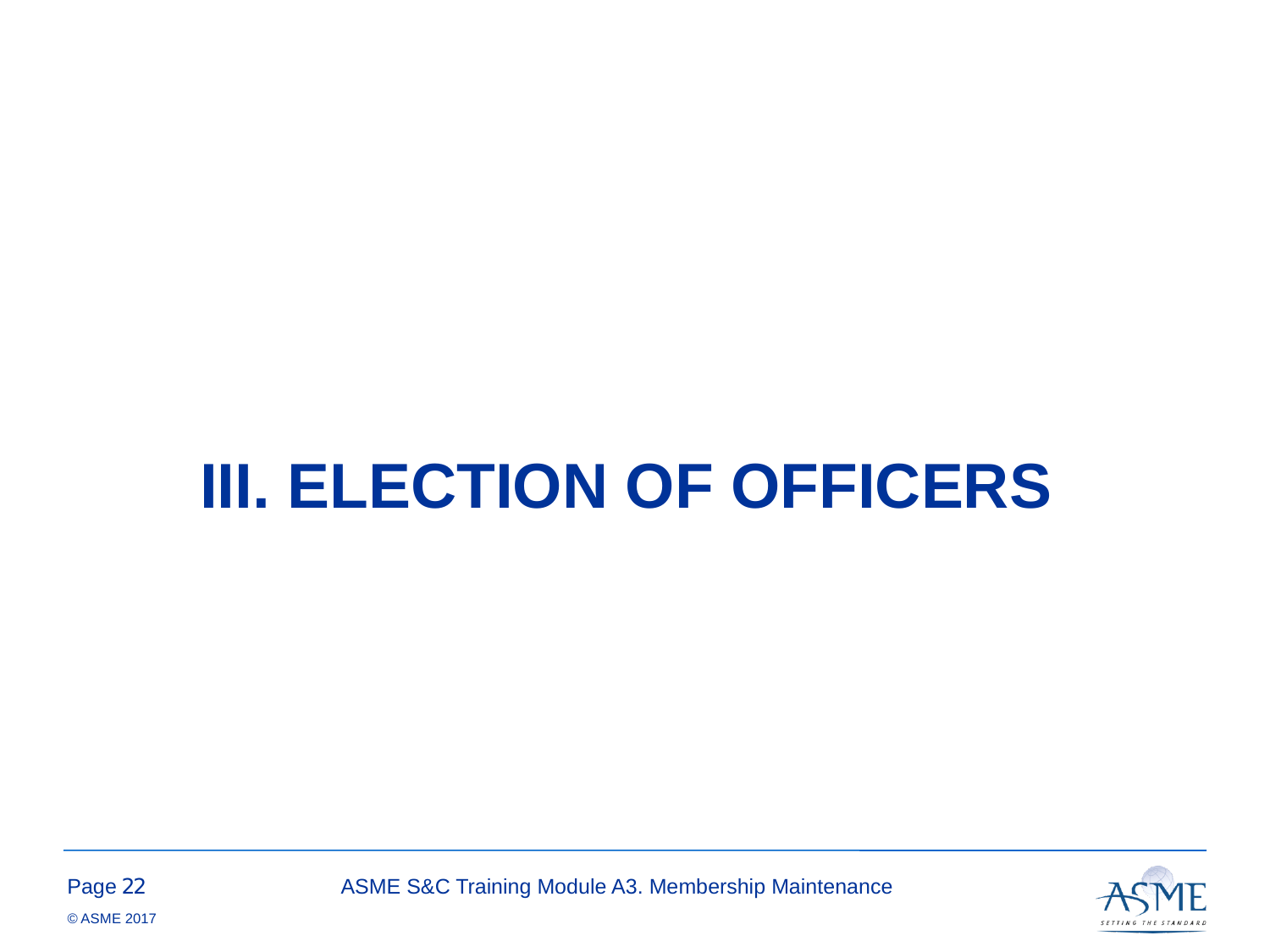

# III. ELECTION OF OFFICERS
22
ASME S&C Training Module A3. Membership Maintenance